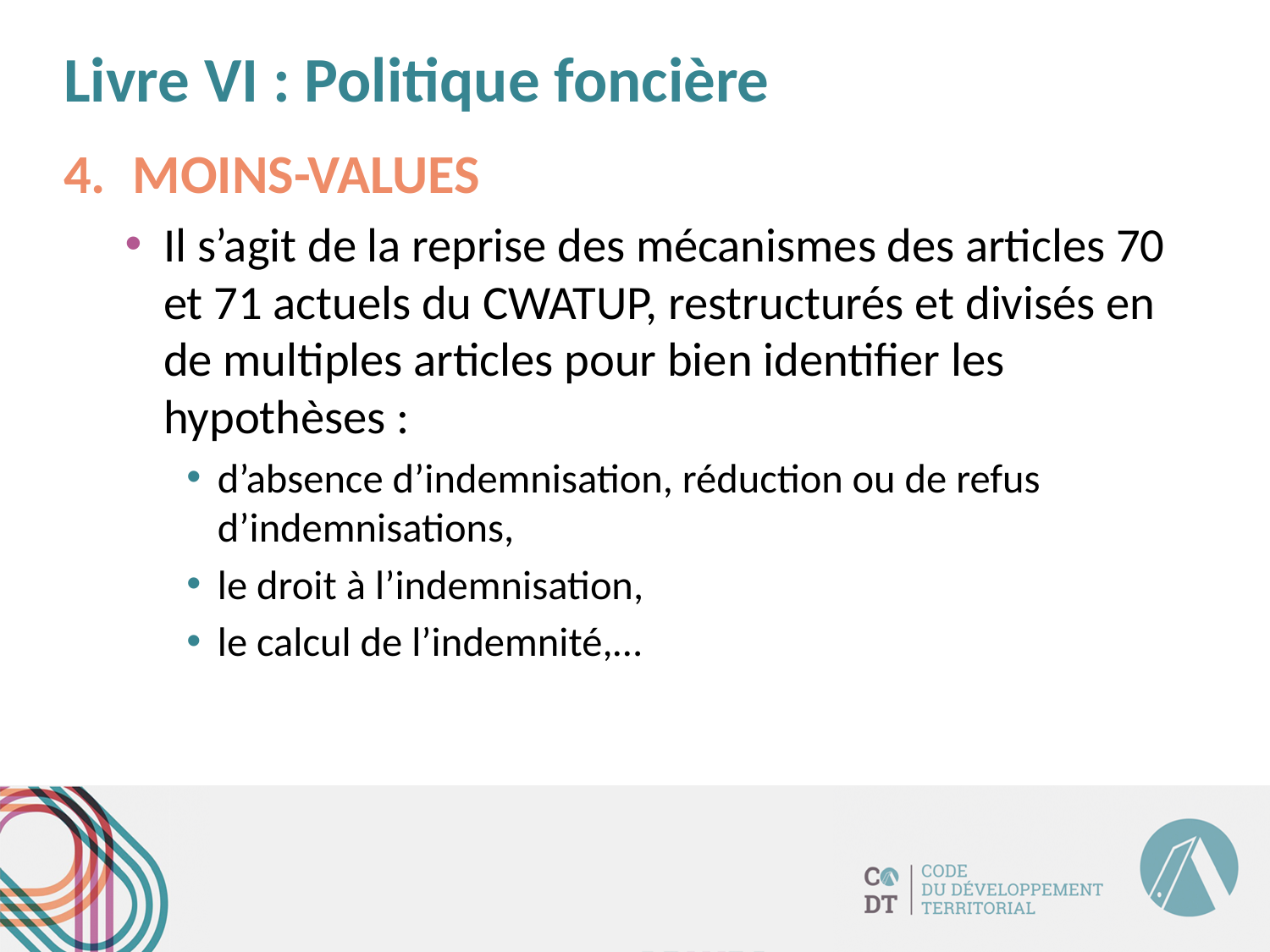

# Livre VI : Politique foncière
MOINS-VALUES
Il s’agit de la reprise des mécanismes des articles 70 et 71 actuels du CWATUP, restructurés et divisés en de multiples articles pour bien identifier les hypothèses :
d’absence d’indemnisation, réduction ou de refus d’indemnisations,
le droit à l’indemnisation,
le calcul de l’indemnité,…